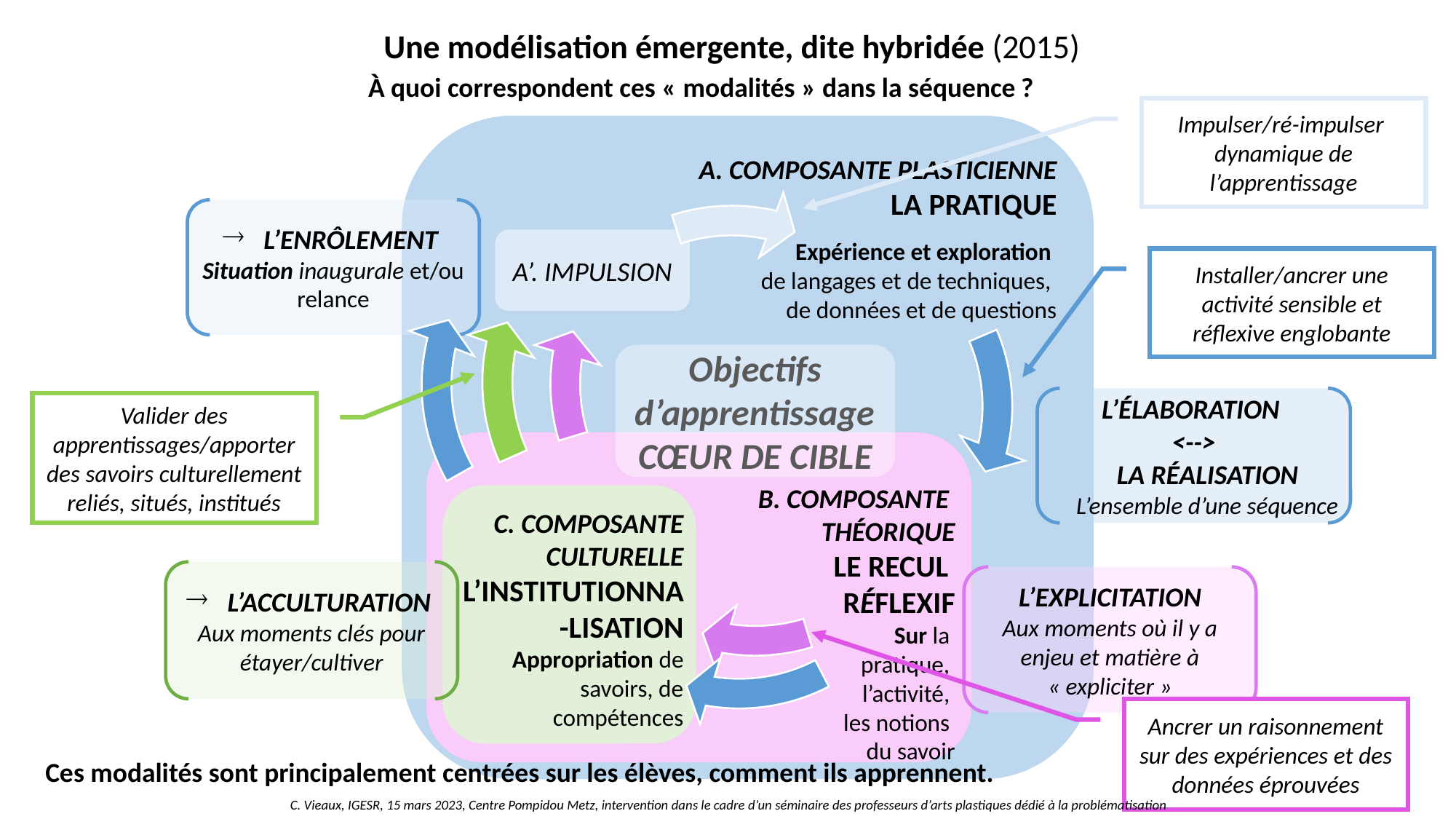

Une modélisation émergente, dite hybridée (2015)
À quoi correspondent ces « modalités » dans la séquence ?
Impulser/ré-impulser  dynamique de l’apprentissage
A. COMPOSANTE PLASTICIENNE
LA PRATIQUE

Expérience et exploration
de langages et de techniques,
 de données et de questions

B. COMPOSANTE
THÉORIQUE
LE RECUL
RÉFLEXIF
Sur la
pratique,
l’activité,
les notions
du savoir
C. COMPOSANTE CULTURELLE
L’INSTITUTIONNA-LISATION
Appropriation de savoirs, de compétences

L’ENRÔLEMENT
Situation inaugurale et/ou relance
L’ÉLABORATION
<-->
LA RÉALISATION
L’ensemble d’une séquence
L’ACCULTURATION
Aux moments clés pour étayer/cultiver
L’EXPLICITATION
Aux moments où il y a enjeu et matière à « expliciter »
A’. IMPULSION

Installer/ancrer une activité sensible et réflexive englobante
Objectifs d’apprentissage
CŒUR DE CIBLE
Valider des apprentissages/apporter des savoirs culturellement reliés, situés, institués
Ancrer un raisonnement sur des expériences et des données éprouvées
Ces modalités sont principalement centrées sur les élèves, comment ils apprennent.
C. Vieaux, IGESR, 15 mars 2023, Centre Pompidou Metz, intervention dans le cadre d’un séminaire des professeurs d’arts plastiques dédié à la problématisation